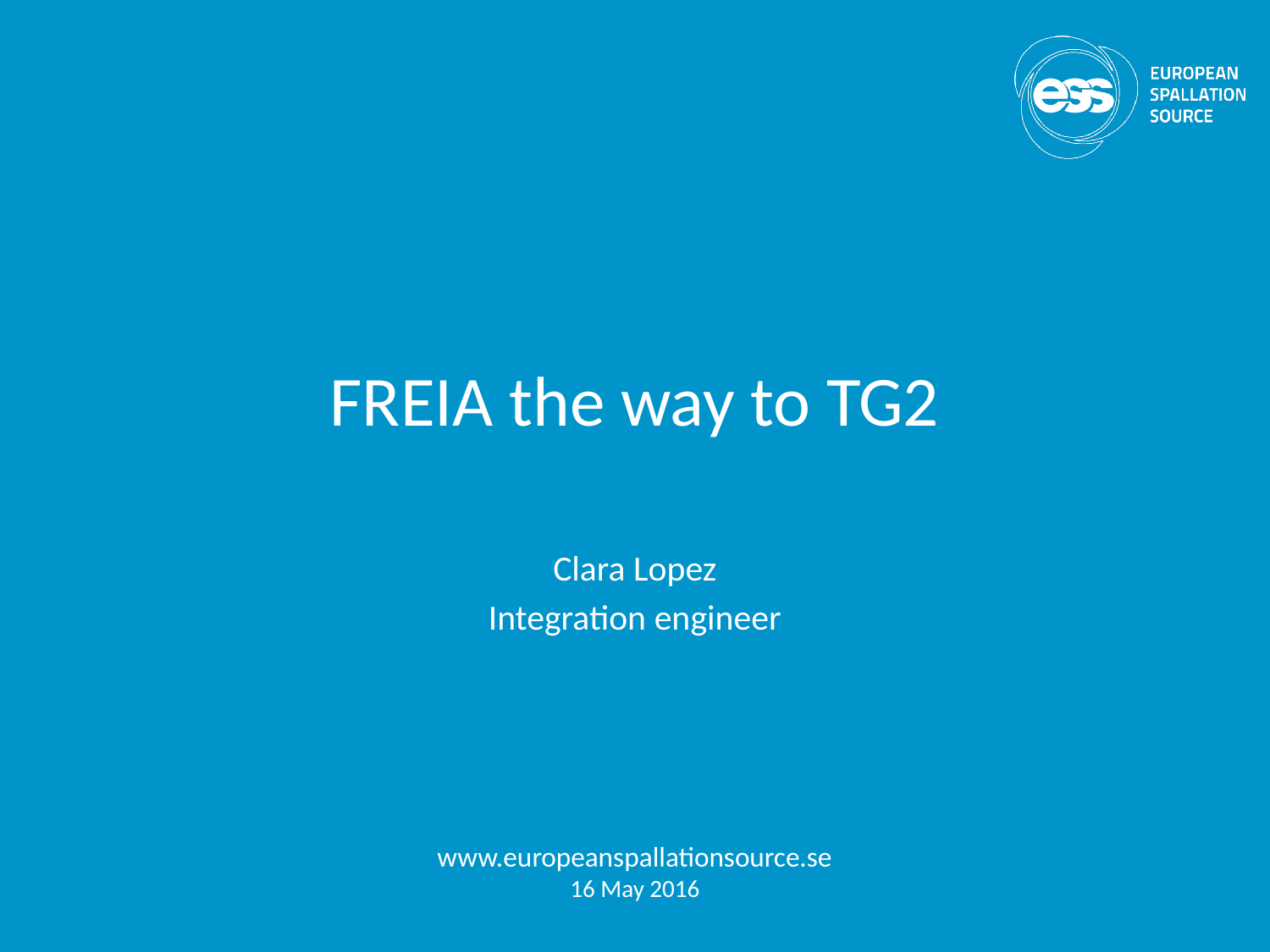

# FREIA the way to TG2
Clara Lopez
Integration engineer
www.europeanspallationsource.se
16 May 2016